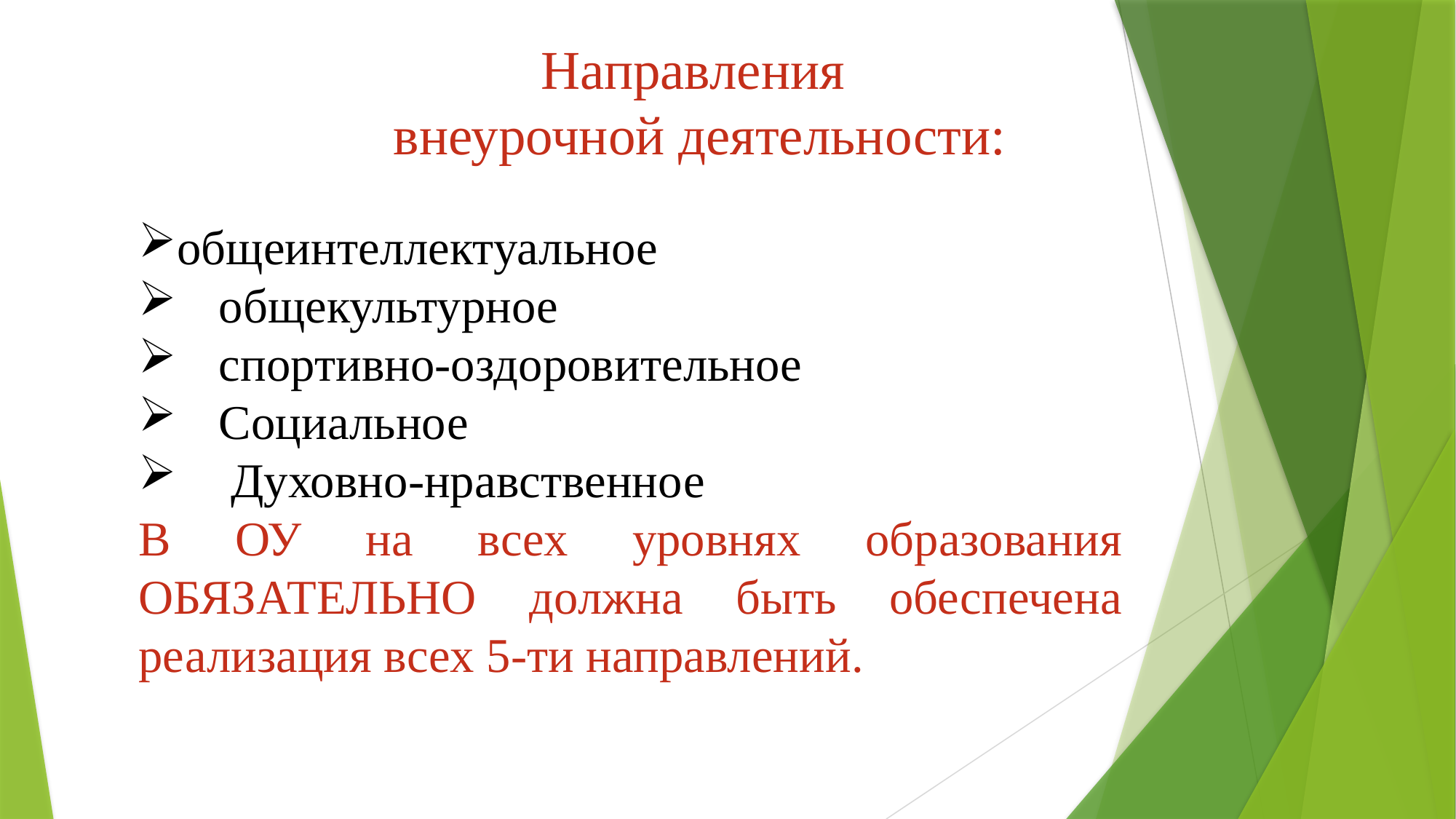

Направления
внеурочной деятельности:
общеинтеллектуальное
 общекультурное
 спортивно-оздоровительное
 Социальное
  Духовно-нравственное
В ОУ на всех уровнях образования ОБЯЗАТЕЛЬНО должна быть обеспечена реализация всех 5-ти направлений.